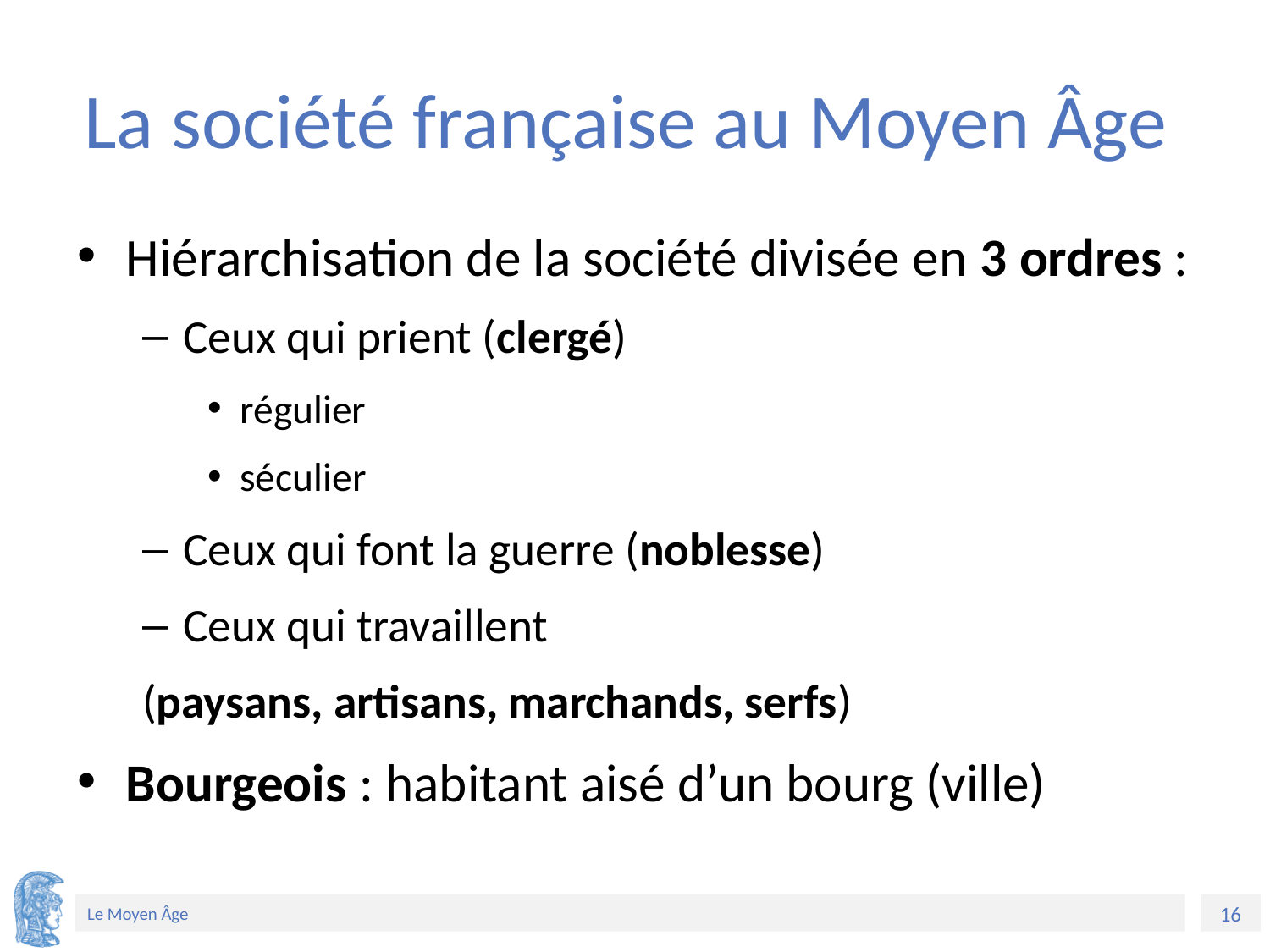

# La société française au Moyen Âge
Hiérarchisation de la société divisée en 3 ordres :
Ceux qui prient (clergé)
régulier
séculier
Ceux qui font la guerre (noblesse)
Ceux qui travaillent
(paysans, artisans, marchands, serfs)
Bourgeois : habitant aisé d’un bourg (ville)